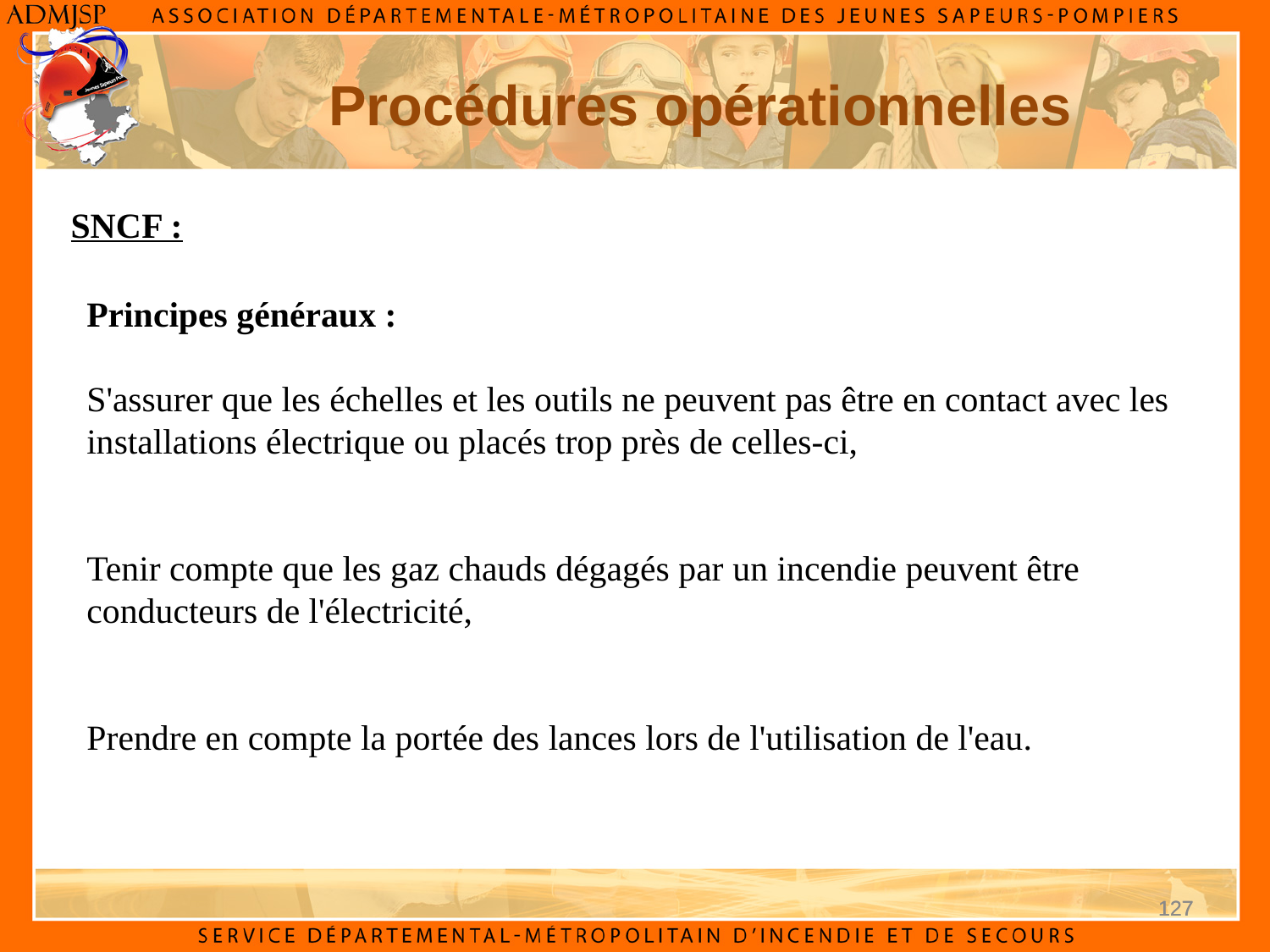

Procédures opérationnelles
SNCF :
Principes généraux :

S'assurer que les échelles et les outils ne peuvent pas être en contact avec les installations électrique ou placés trop près de celles-ci,

Tenir compte que les gaz chauds dégagés par un incendie peuvent être conducteurs de l'électricité,

Prendre en compte la portée des lances lors de l'utilisation de l'eau.
127
127